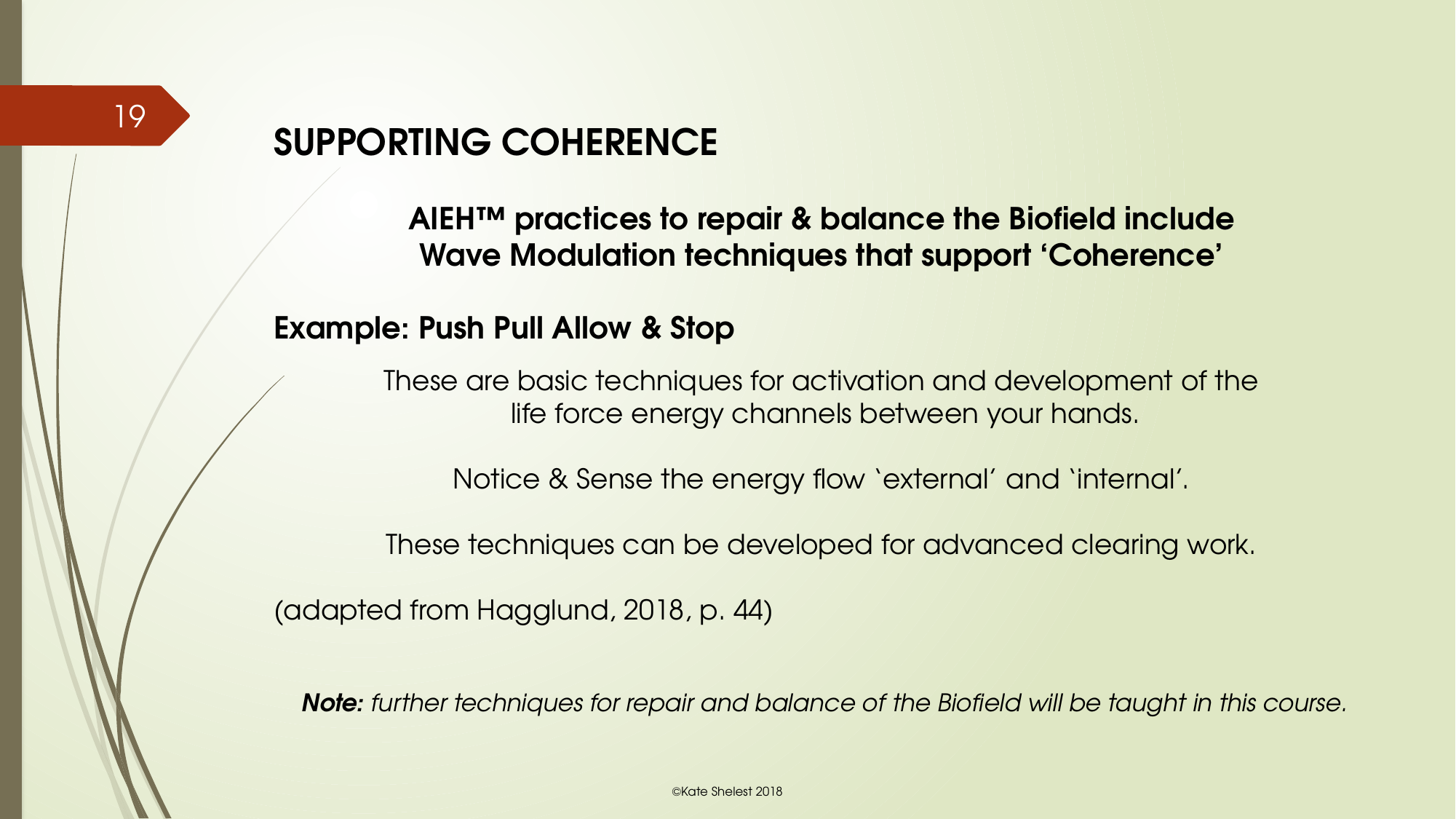

19
SUPPORTING COHERENCE

AIEH™ practices to repair & balance the Biofield include
Wave Modulation techniques that support ‘Coherence’

Example: Push Pull Allow & Stop

These are basic techniques for activation and development of the
life force energy channels between your hands.

Notice & Sense the energy flow ‘external’ and ‘internal’.

These techniques can be developed for advanced clearing work.
										(adapted from Hagglund, 2018, p. 44)

Note: further techniques for repair and balance of the Biofield will be taught in this course.

©Kate Shelest 2018